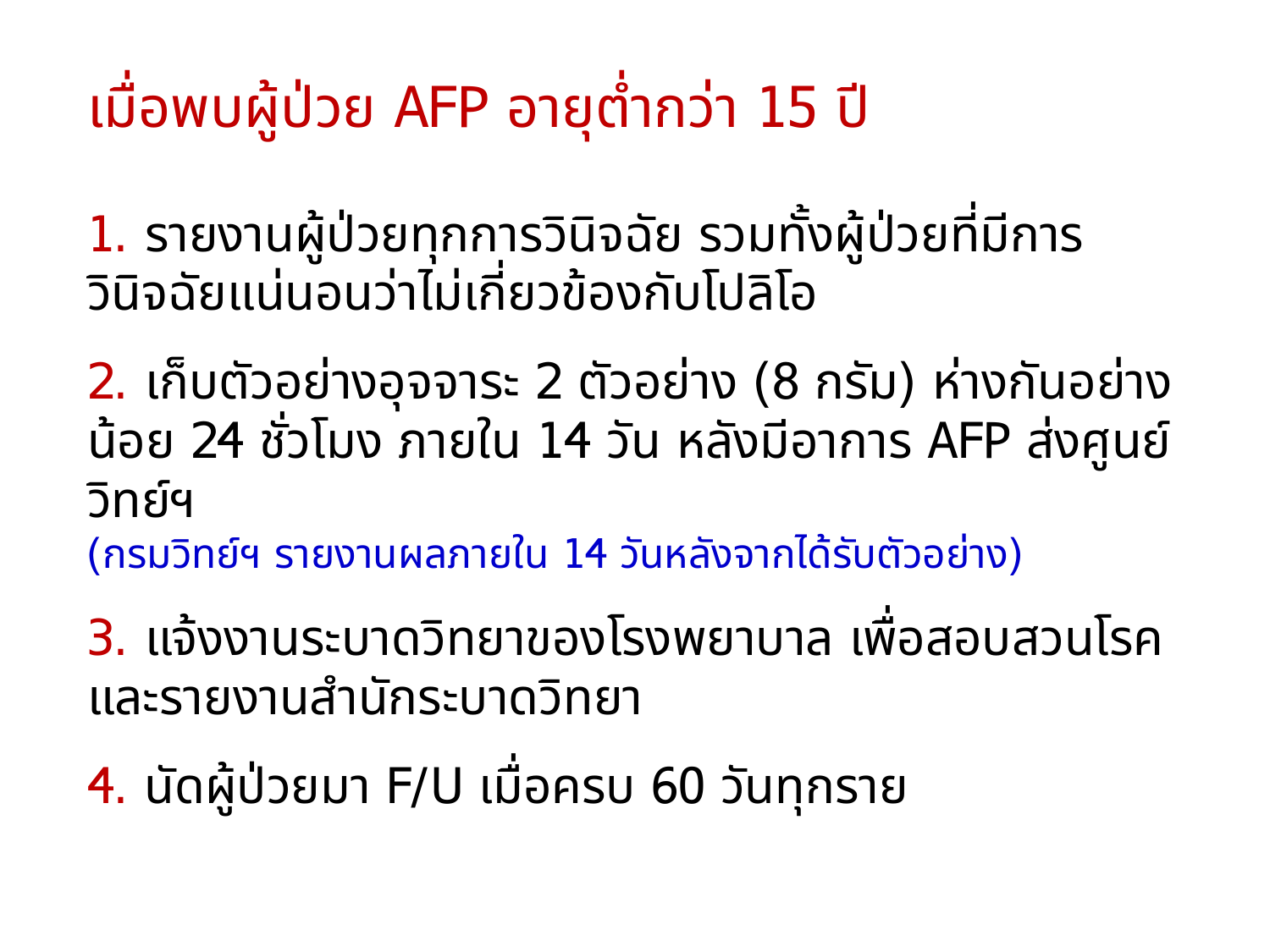

เมื่อพบผู้ป่วย AFP อายุต่ำกว่า 15 ปี
1. รายงานผู้ป่วยทุกการวินิจฉัย รวมทั้งผู้ป่วยที่มีการวินิจฉัยแน่นอนว่าไม่เกี่ยวข้องกับโปลิโอ

2. เก็บตัวอย่างอุจจาระ 2 ตัวอย่าง (8 กรัม) ห่างกันอย่างน้อย 24 ชั่วโมง ภายใน 14 วัน หลังมีอาการ AFP ส่งศูนย์วิทย์ฯ
(กรมวิทย์ฯ รายงานผลภายใน 14 วันหลังจากได้รับตัวอย่าง)

3. แจ้งงานระบาดวิทยาของโรงพยาบาล เพื่อสอบสวนโรค และรายงานสำนักระบาดวิทยา

4. นัดผู้ป่วยมา F/U เมื่อครบ 60 วันทุกราย